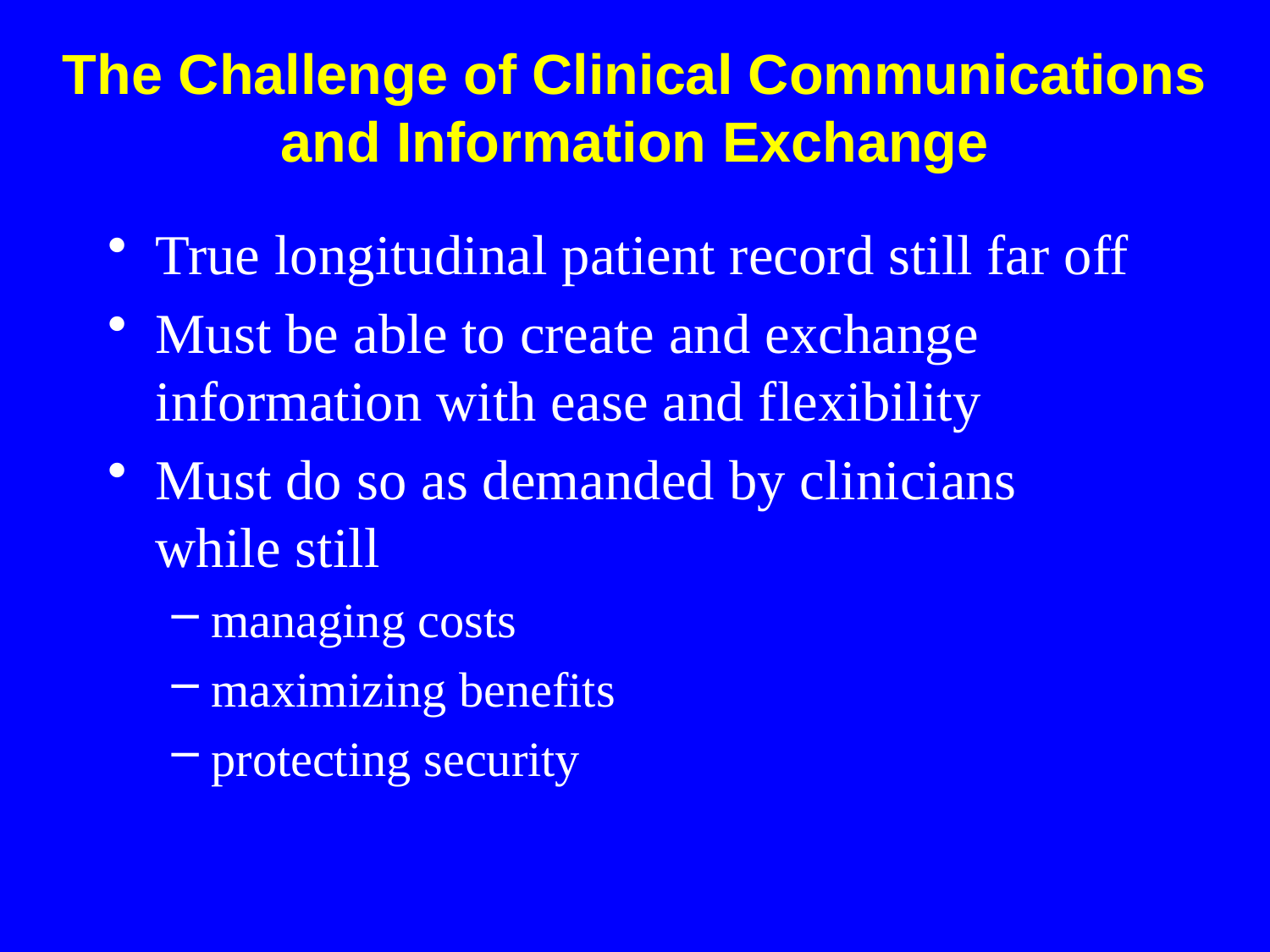

The Challenge of Clinical Communications and Information Exchange
True longitudinal patient record still far off
Must be able to create and exchange information with ease and flexibility
Must do so as demanded by clinicians
while still
managing costs
maximizing benefits
protecting security